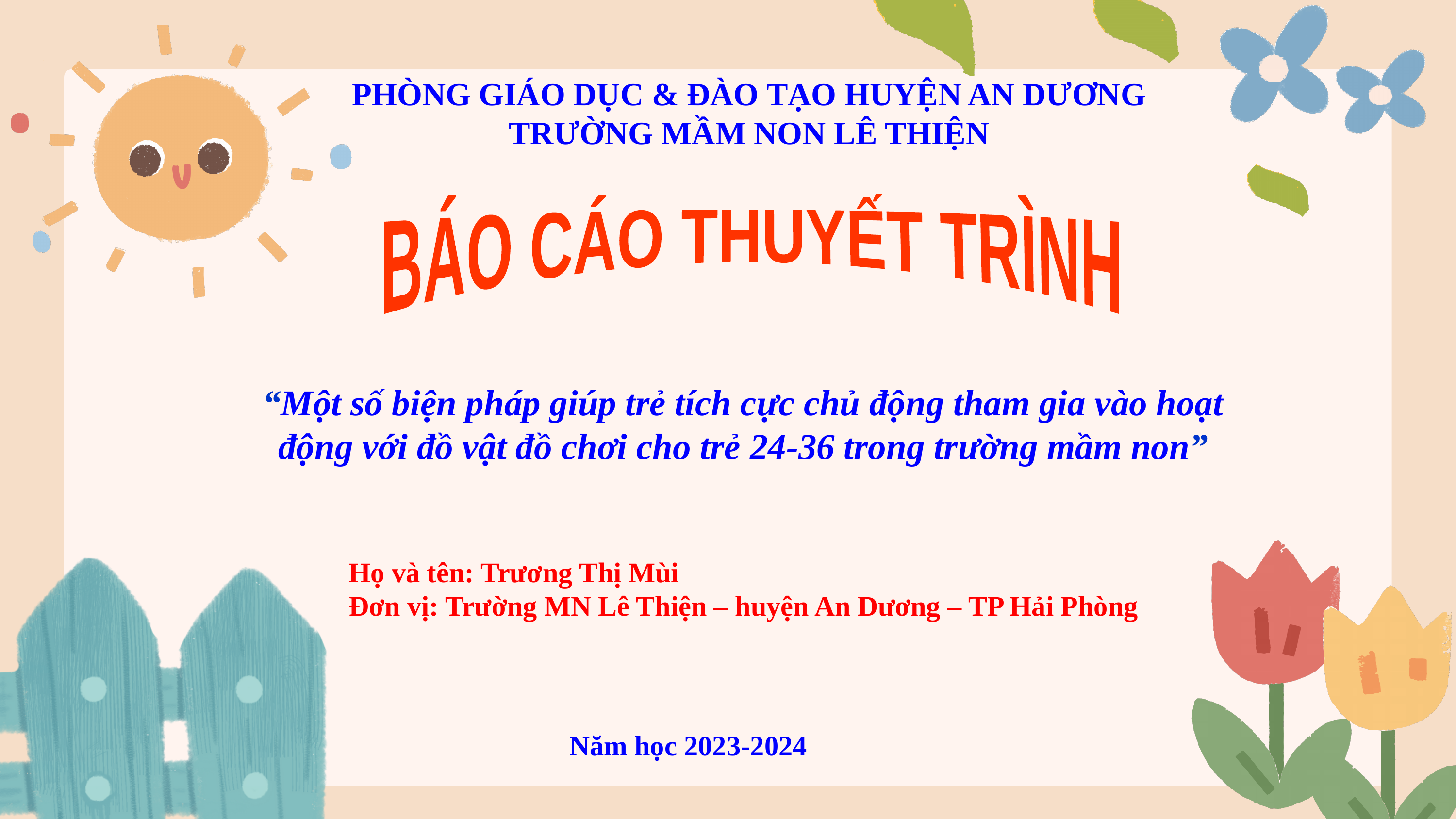

PHÒNG GIÁO DỤC & ĐÀO TẠO HUYỆN AN DƯƠNG
TRƯỜNG MẦM NON LÊ THIỆN

BÁO CÁO THUYẾT TRÌNH
“Một số biện pháp giúp trẻ tích cực chủ động tham gia vào hoạt động với đồ vật đồ chơi cho trẻ 24-36 trong trường mầm non”

Họ và tên: Trương Thị Mùi
Đơn vị: Trường MN Lê Thiện – huyện An Dương – TP Hải Phòng

Năm học 2023-2024